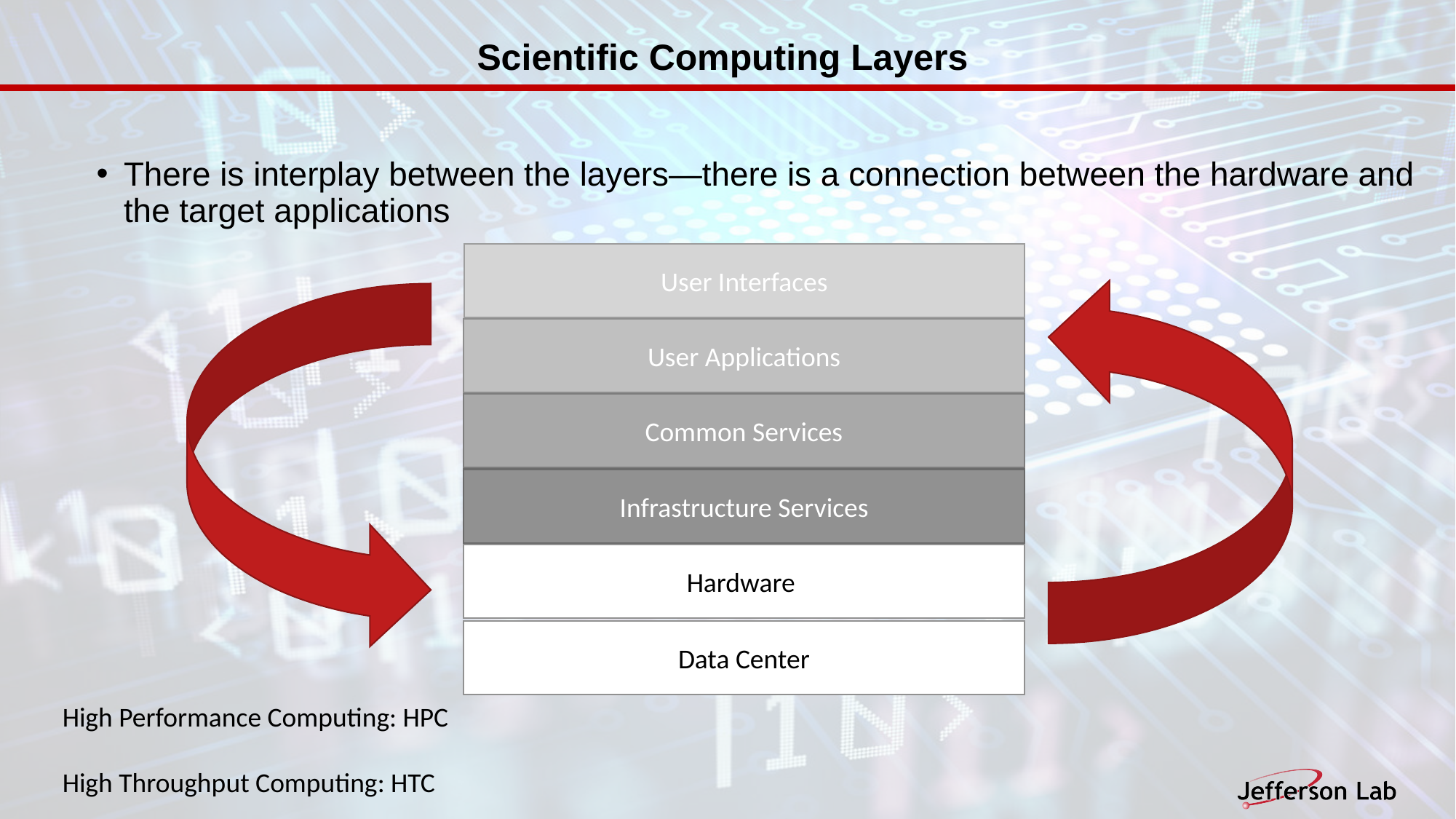

# Scientific Computing Layers

There is interplay between the layers—there is a connection between the hardware and the target applications

User Interfaces
User Applications
Common Services
Infrastructure Services
Hardware
Data Center

High Performance Computing: HPC

High Throughput Computing: HTC